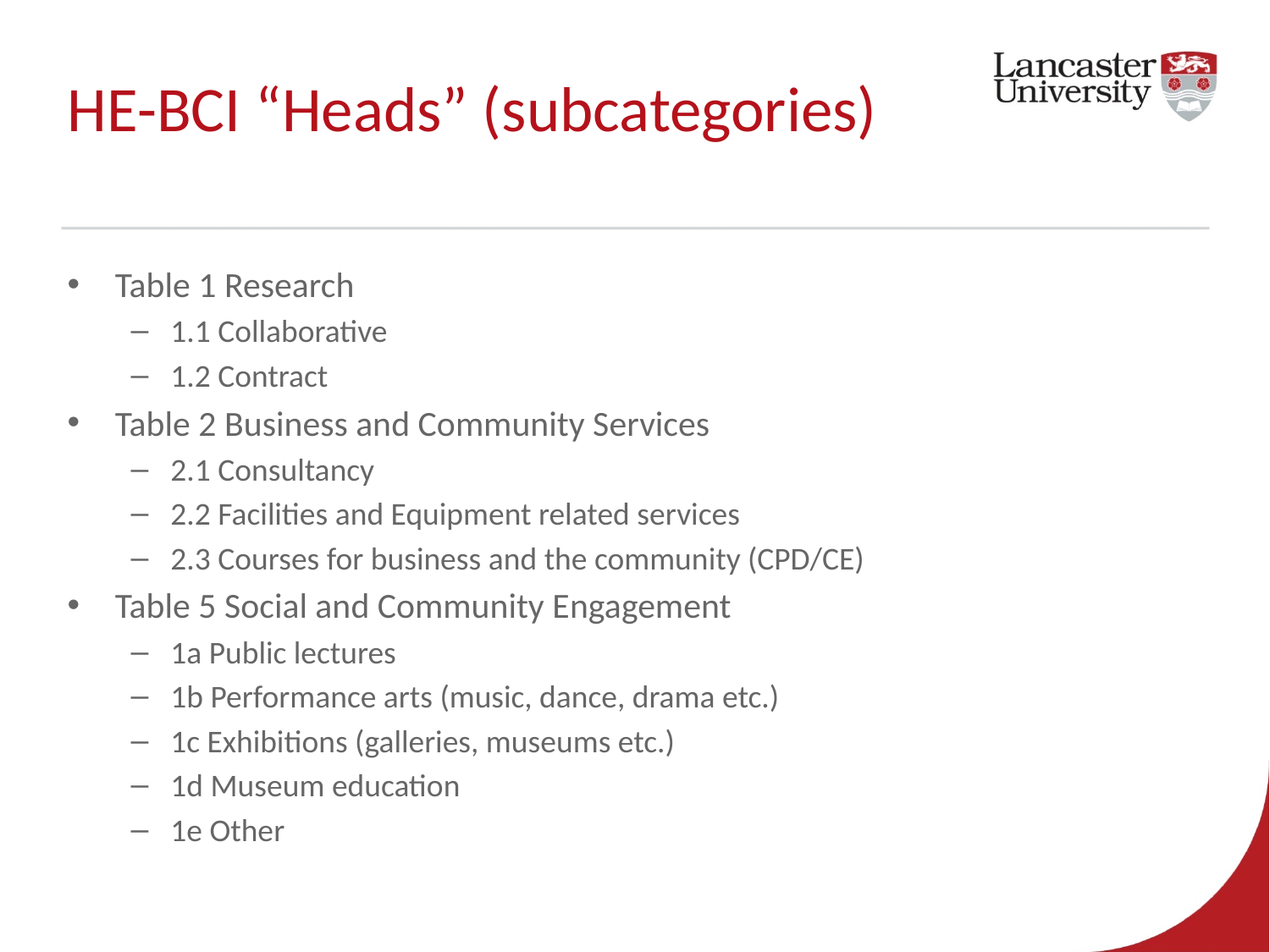

# HE-BCI “Heads” (subcategories)
Table 1 Research
1.1 Collaborative
1.2 Contract
Table 2 Business and Community Services
2.1 Consultancy
2.2 Facilities and Equipment related services
2.3 Courses for business and the community (CPD/CE)
Table 5 Social and Community Engagement
1a Public lectures
1b Performance arts (music, dance, drama etc.)
1c Exhibitions (galleries, museums etc.)
1d Museum education
1e Other